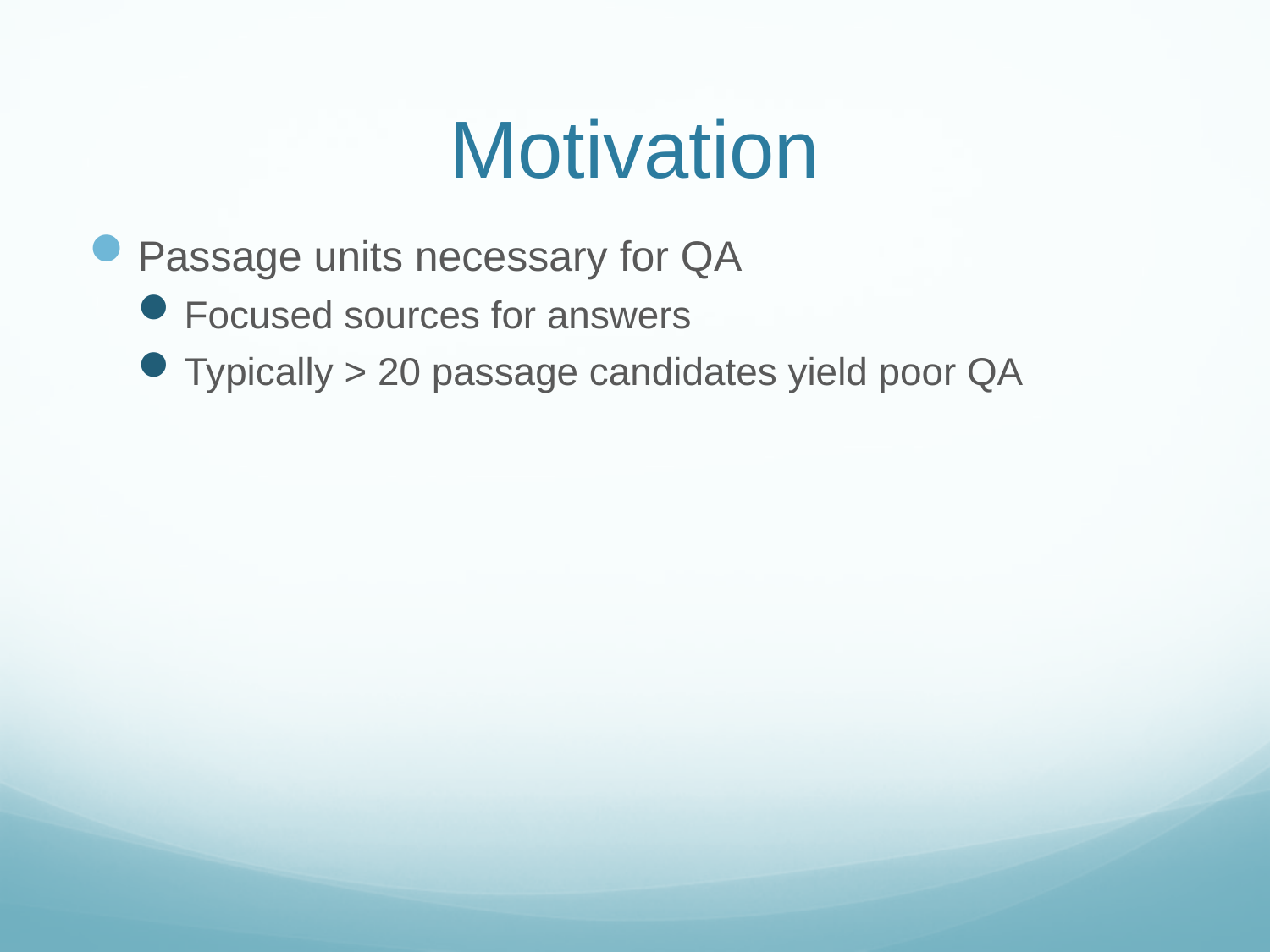

# Motivation
Passage units necessary for QA
Focused sources for answers
Typically > 20 passage candidates yield poor QA